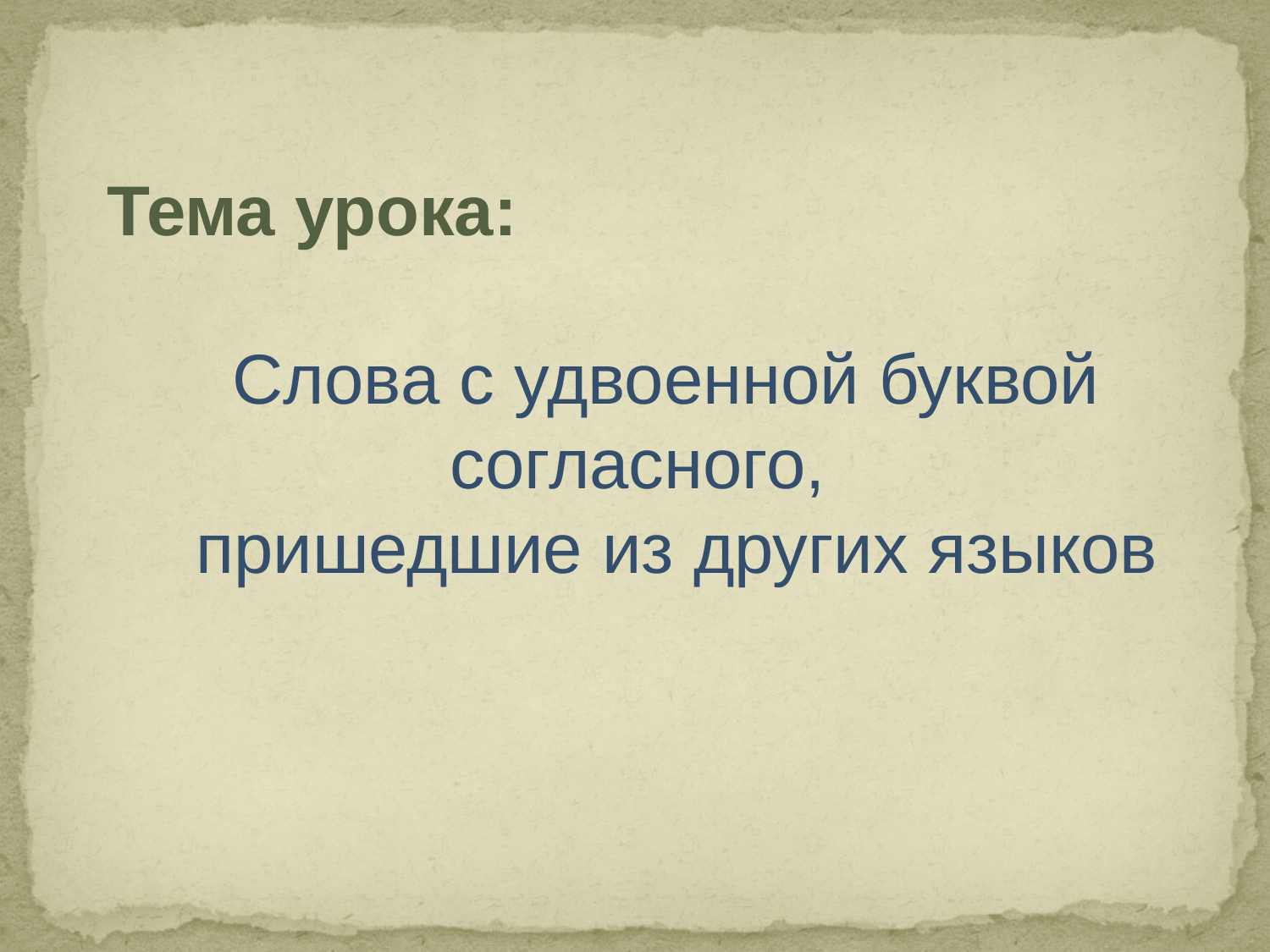

Тема урока:
  Слова с удвоенной буквой согласного,
   пришедшие из других языков